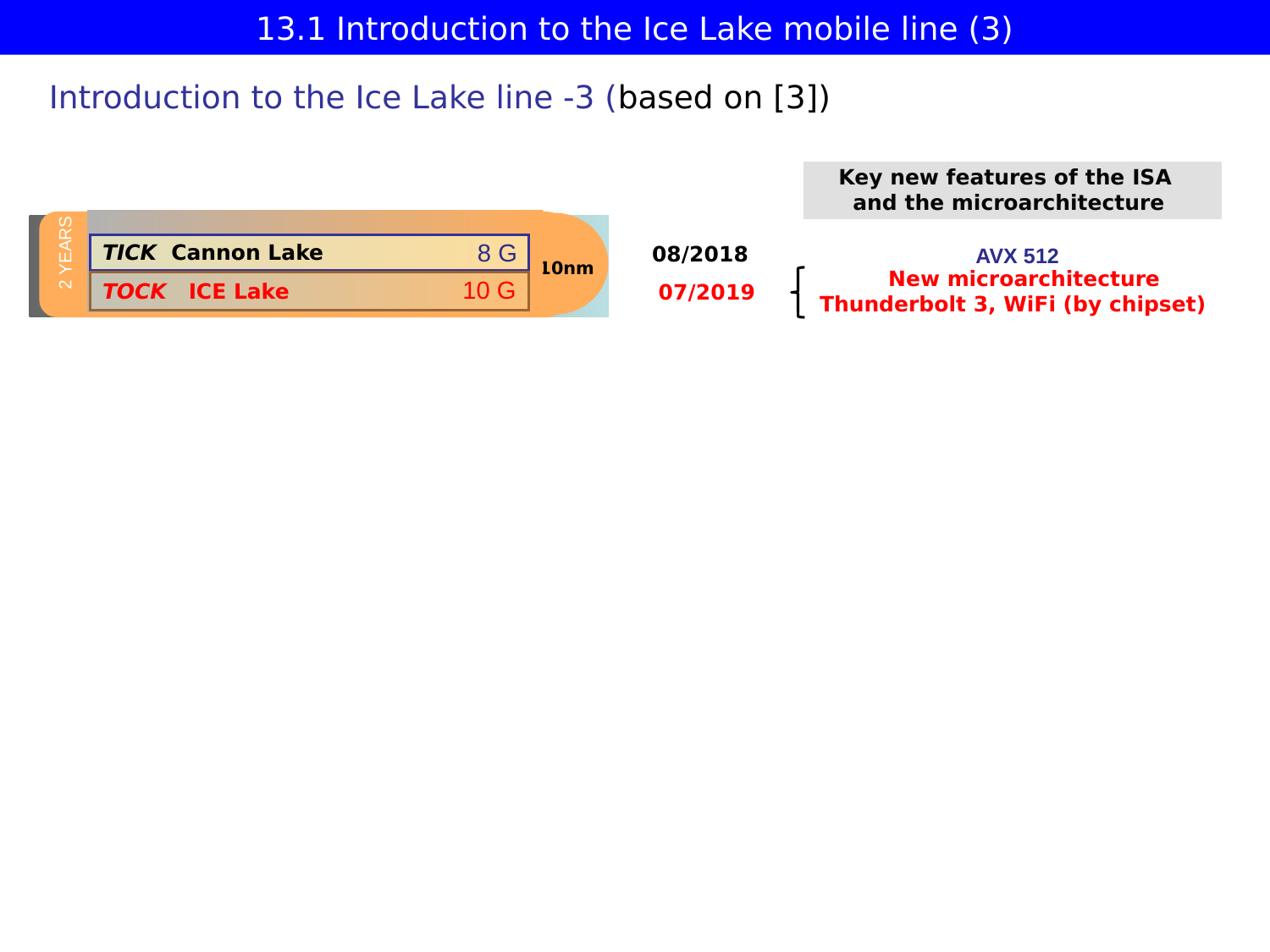

# 13.1 Introduction to the Ice Lake mobile line (3)
Introduction to the Ice Lake line -3 (based on [3])
Key new features of the ISA
and the microarchitecture

2 YEARS
8 G
 08/2018
TICK  Cannon Lake
2 YEARS
AVX 512
10nm
   New microarchitecture
Thunderbolt 3, WiFi (by chipset)

10 G
TOCK   ICE Lake
 07/2019